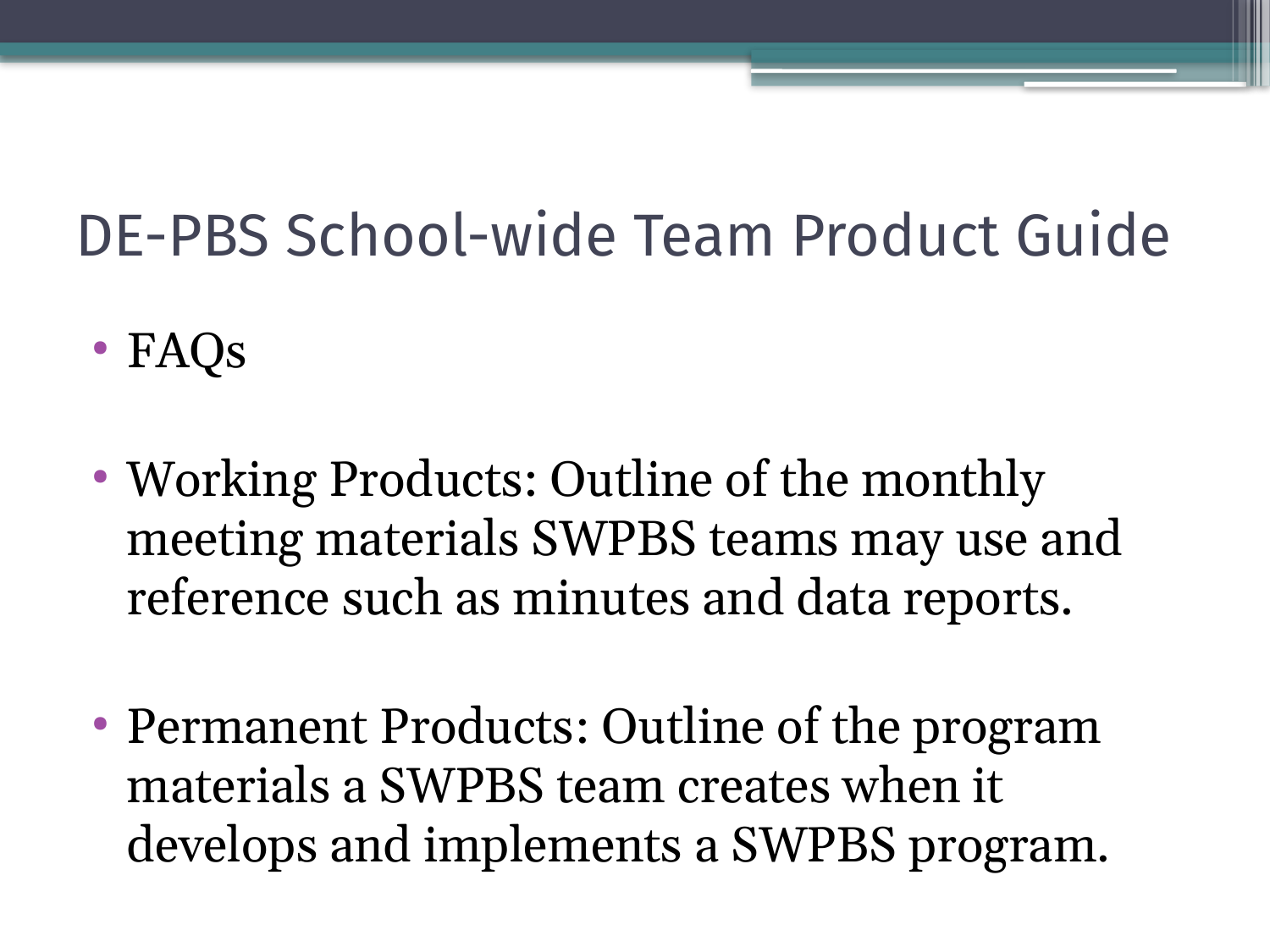

# DE-PBS School-wide Team Product Guide
FAQs

Working Products: Outline of the monthly meeting materials SWPBS teams may use and reference such as minutes and data reports.

Permanent Products: Outline of the program materials a SWPBS team creates when it develops and implements a SWPBS program.